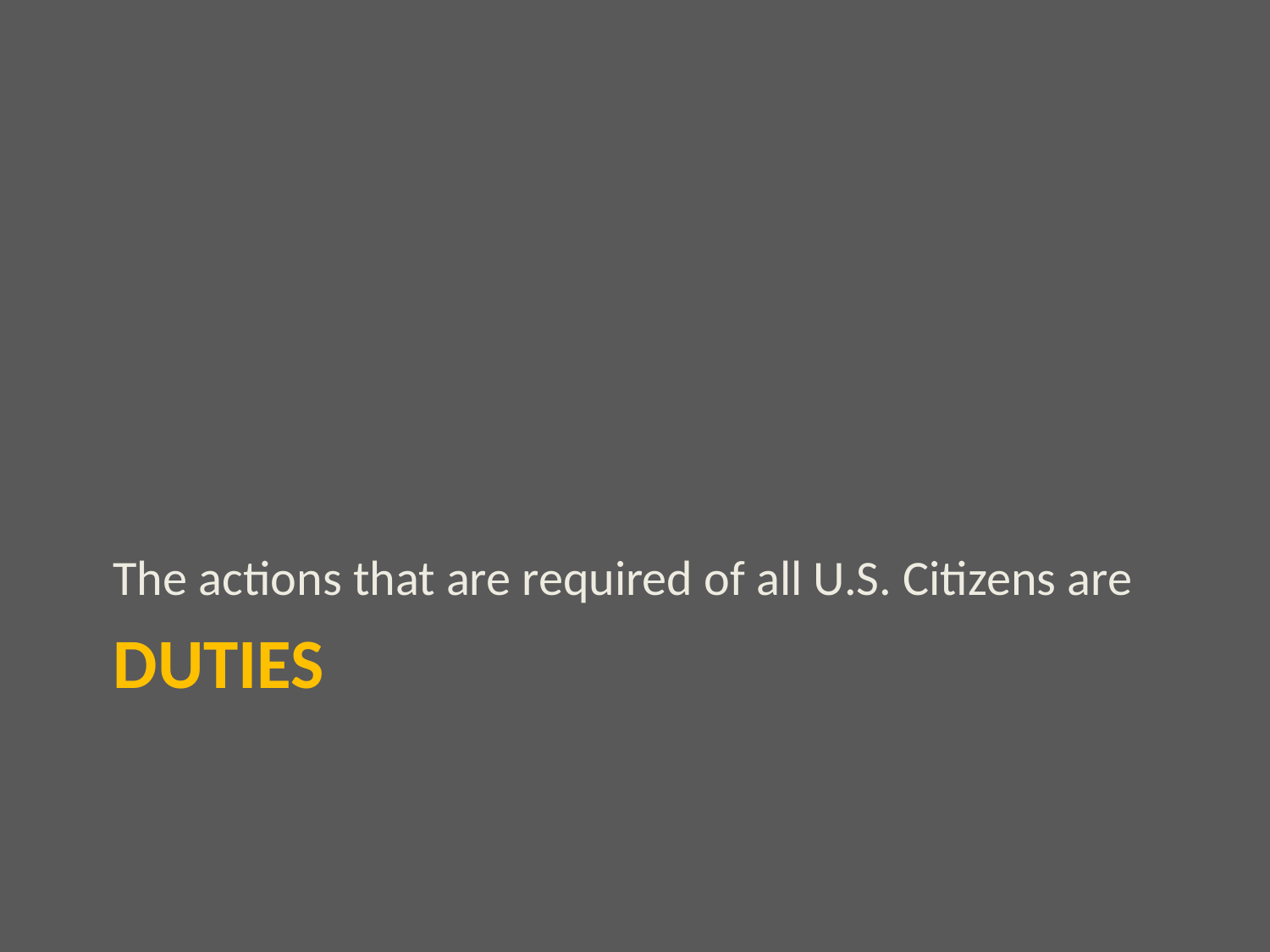

The actions that are required of all U.S. Citizens are
# DUTIES